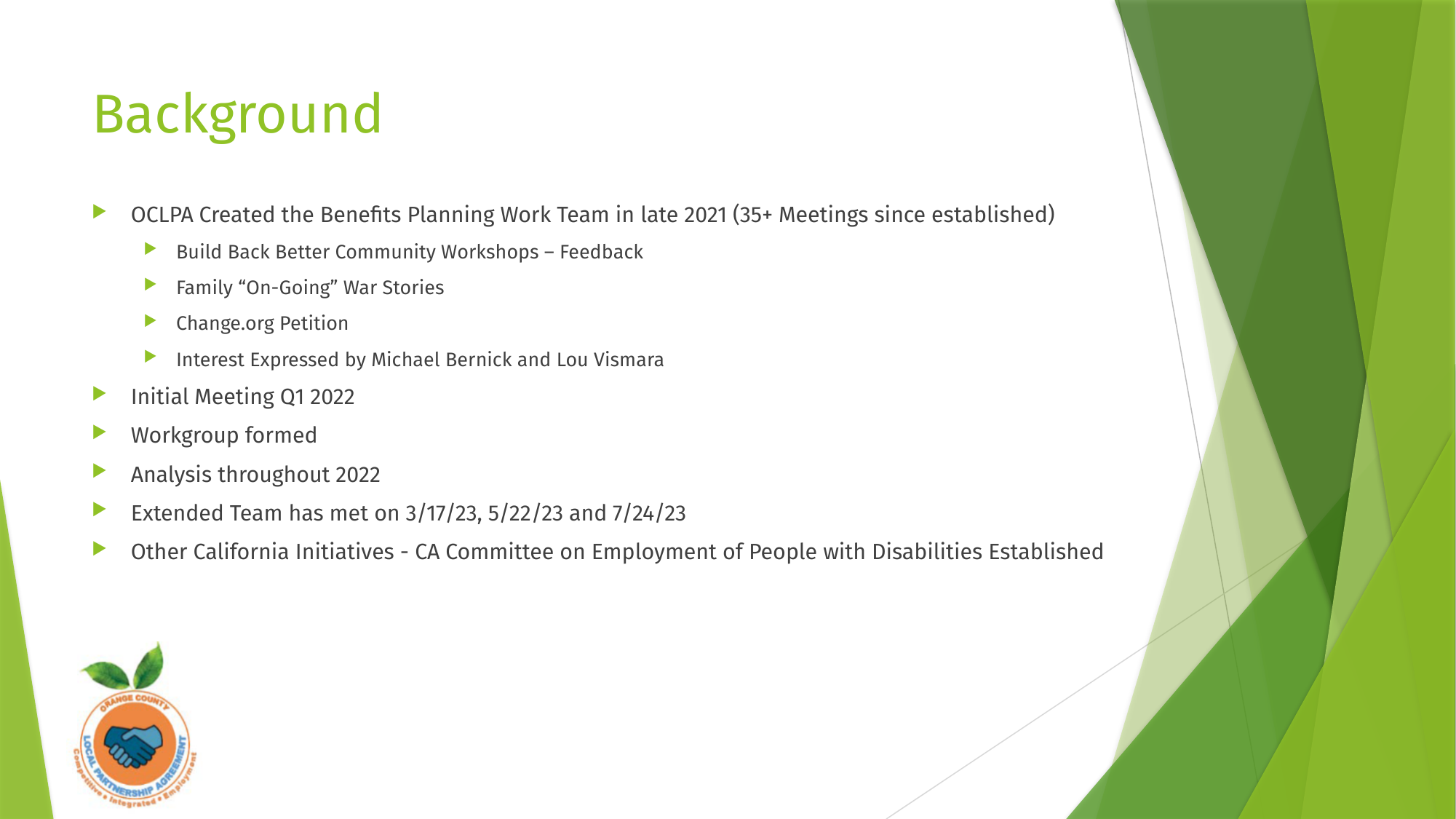

# Background
OCLPA Created the Benefits Planning Work Team in late 2021 (35+ Meetings since established)
Build Back Better Community Workshops – Feedback
Family “On-Going” War Stories
Change.org Petition
Interest Expressed by Michael Bernick and Lou Vismara
Initial Meeting Q1 2022
Workgroup formed
Analysis throughout 2022
Extended Team has met on 3/17/23, 5/22/23 and 7/24/23
Other California Initiatives - CA Committee on Employment of People with Disabilities Established